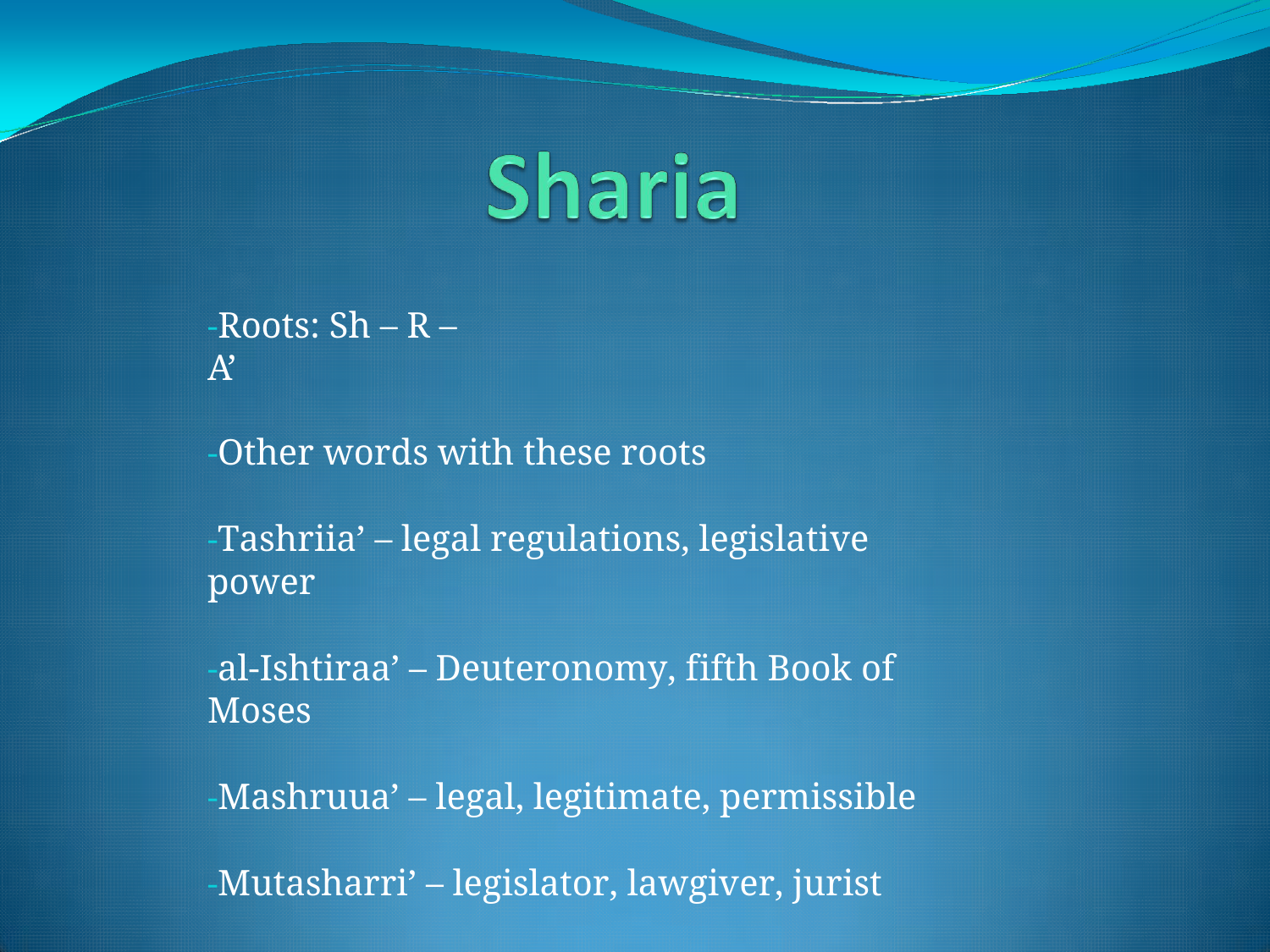

-Roots: Sh – R – A’
-Other words with these roots

-Tashriia’ – legal regulations, legislative power

-al-Ishtiraa’ – Deuteronomy, fifth Book of Moses

-Mashruua’ – legal, legitimate, permissible

-Mutasharri’ – legislator, lawgiver, jurist